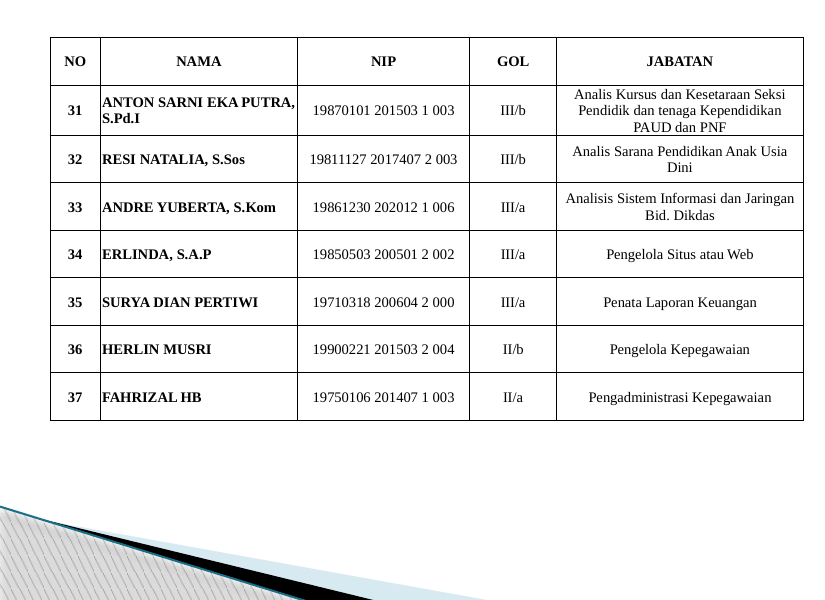

| NO | NAMA | NIP | GOL | JABATAN |
| --- | --- | --- | --- | --- |
| 31 | ANTON SARNI EKA PUTRA, S.Pd.I | 19870101 201503 1 003 | III/b | Analis Kursus dan Kesetaraan Seksi Pendidik dan tenaga Kependidikan PAUD dan PNF |
| 32 | RESI NATALIA, S.Sos | 19811127 2017407 2 003 | III/b | Analis Sarana Pendidikan Anak Usia Dini |
| 33 | ANDRE YUBERTA, S.Kom | 19861230 202012 1 006 | III/a | Analisis Sistem Informasi dan Jaringan Bid. Dikdas |
| 34 | ERLINDA, S.A.P | 19850503 200501 2 002 | III/a | Pengelola Situs atau Web |
| 35 | SURYA DIAN PERTIWI | 19710318 200604 2 000 | III/a | Penata Laporan Keuangan |
| 36 | HERLIN MUSRI | 19900221 201503 2 004 | II/b | Pengelola Kepegawaian |
| 37 | FAHRIZAL HB | 19750106 201407 1 003 | II/a | Pengadministrasi Kepegawaian |